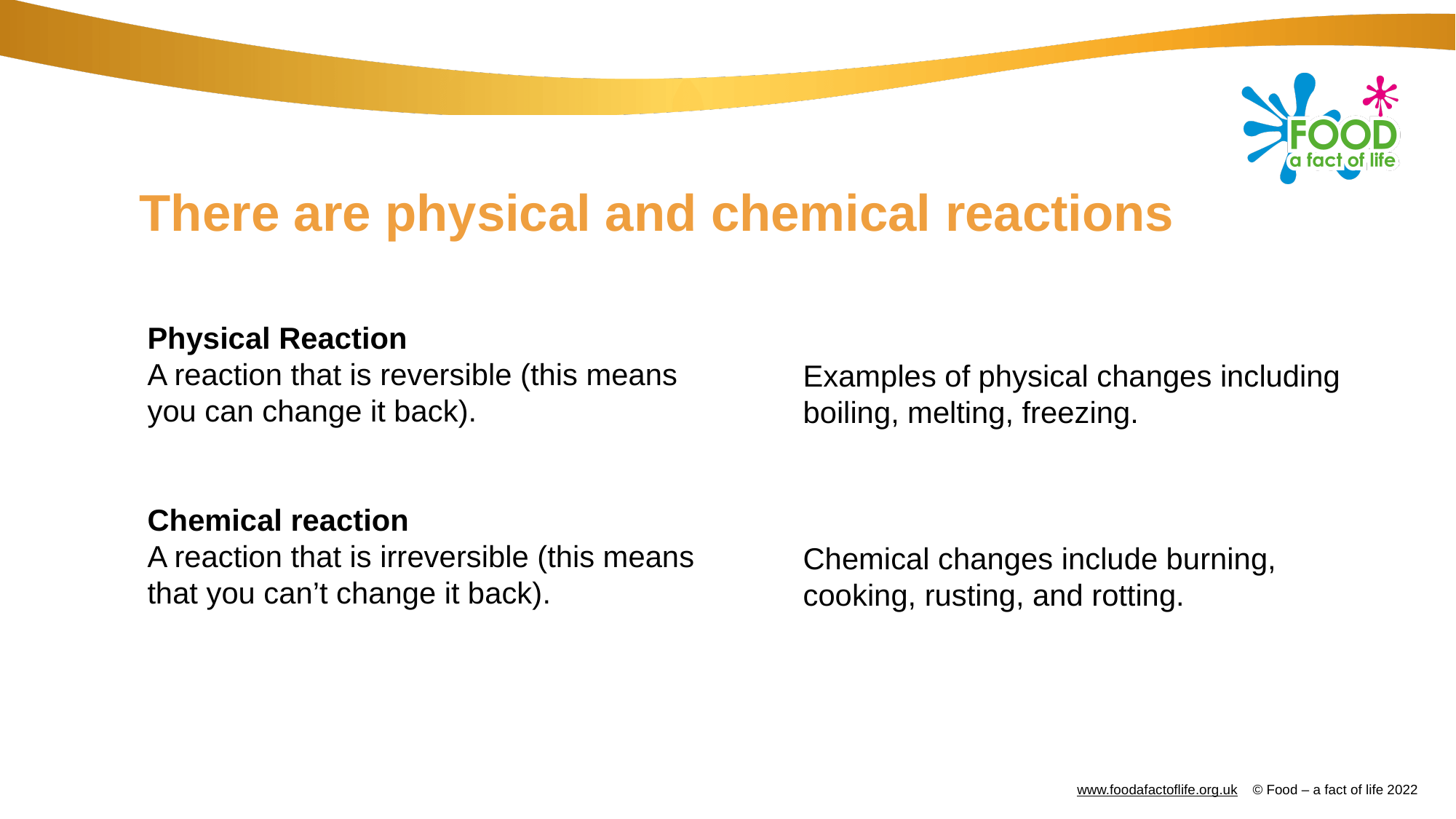

# There are physical and chemical reactions
Physical Reaction
A reaction that is reversible (this means you can change it back).

Chemical reaction
A reaction that is irreversible (this means that you can’t change it back).

Examples of physical changes including boiling, melting, freezing.

Chemical changes include burning, cooking, rusting, and rotting.